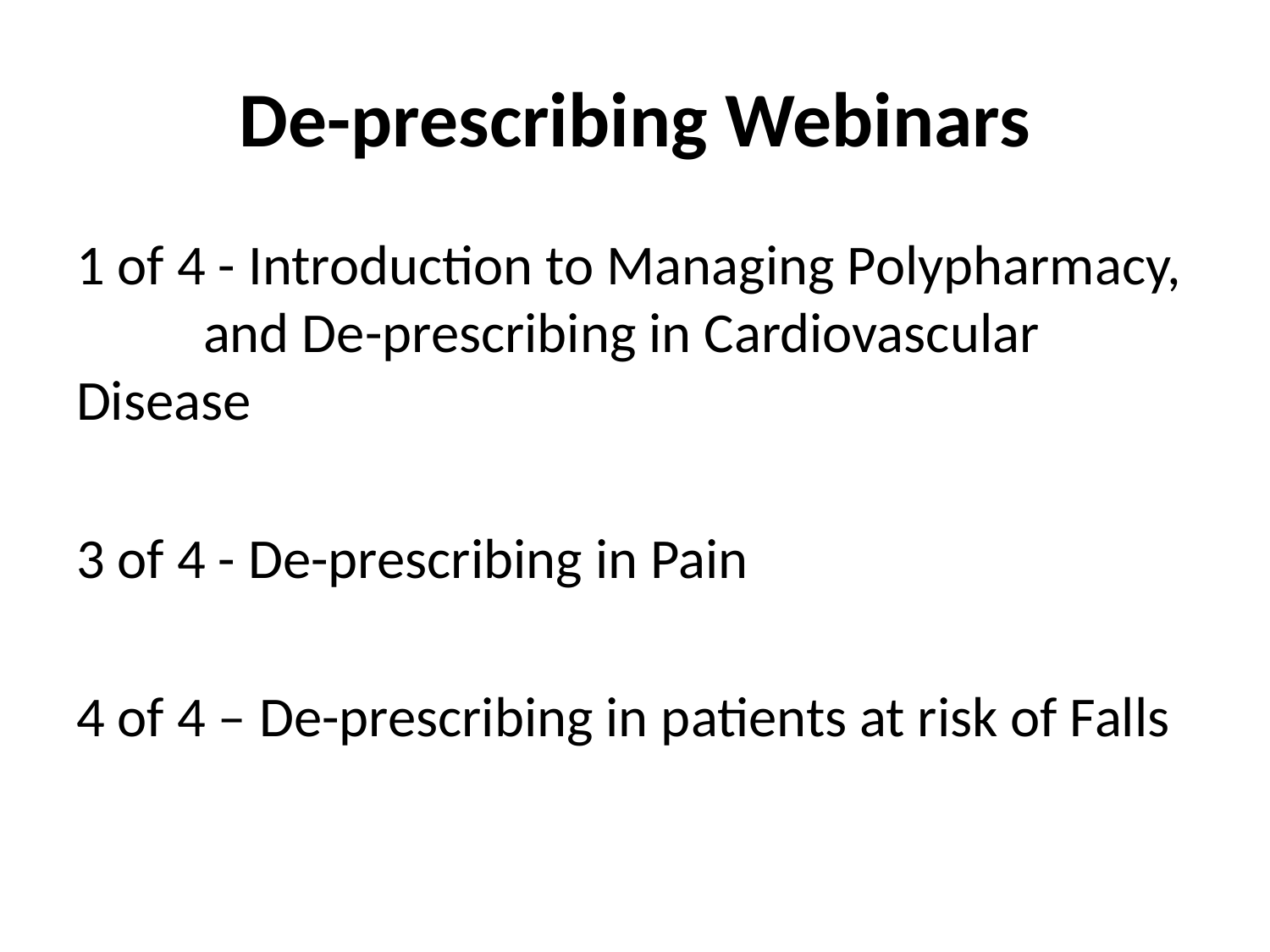

# De-prescribing Webinars
1 of 4 - Introduction to Managing Polypharmacy, 	and De-prescribing in Cardiovascular 	Disease

3 of 4 - De-prescribing in Pain

4 of 4 – De-prescribing in patients at risk of Falls